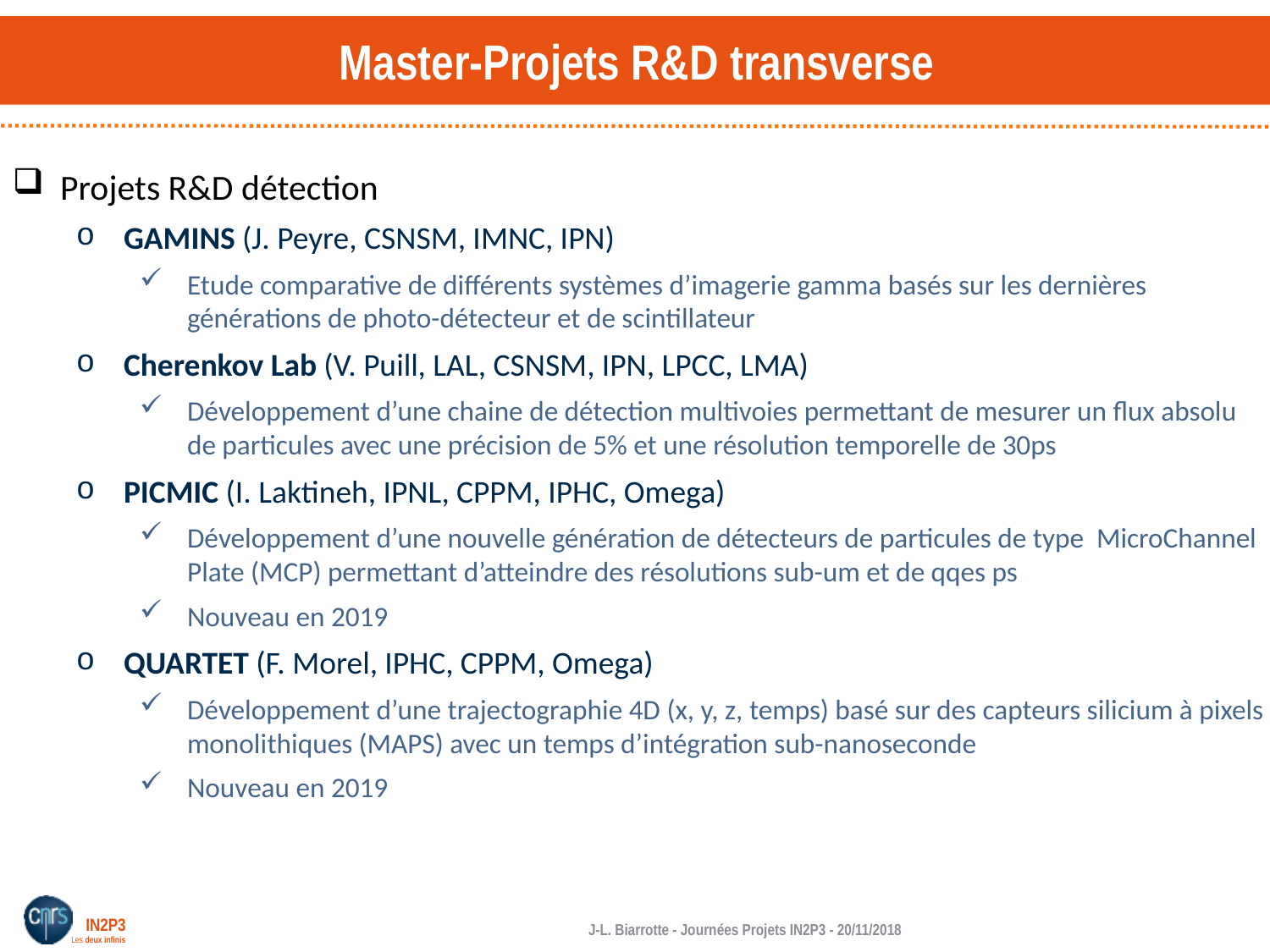

# Master-Projets R&D transverse

Projets R&D détection
GAMINS (J. Peyre, CSNSM, IMNC, IPN)
Etude comparative de différents systèmes d’imagerie gamma basés sur les dernières générations de photo-détecteur et de scintillateur
Cherenkov Lab (V. Puill, LAL, CSNSM, IPN, LPCC, LMA)
Développement d’une chaine de détection multivoies permettant de mesurer un flux absolu de particules avec une précision de 5% et une résolution temporelle de 30ps
PICMIC (I. Laktineh, IPNL, CPPM, IPHC, Omega)
Développement d’une nouvelle génération de détecteurs de particules de type  MicroChannel Plate (MCP) permettant d’atteindre des résolutions sub-um et de qqes ps
Nouveau en 2019
QUARTET (F. Morel, IPHC, CPPM, Omega)
Développement d’une trajectographie 4D (x, y, z, temps) basé sur des capteurs silicium à pixels monolithiques (MAPS) avec un temps d’intégration sub-nanoseconde
Nouveau en 2019

J-L. Biarrotte - Journées Projets IN2P3 - 20/11/2018